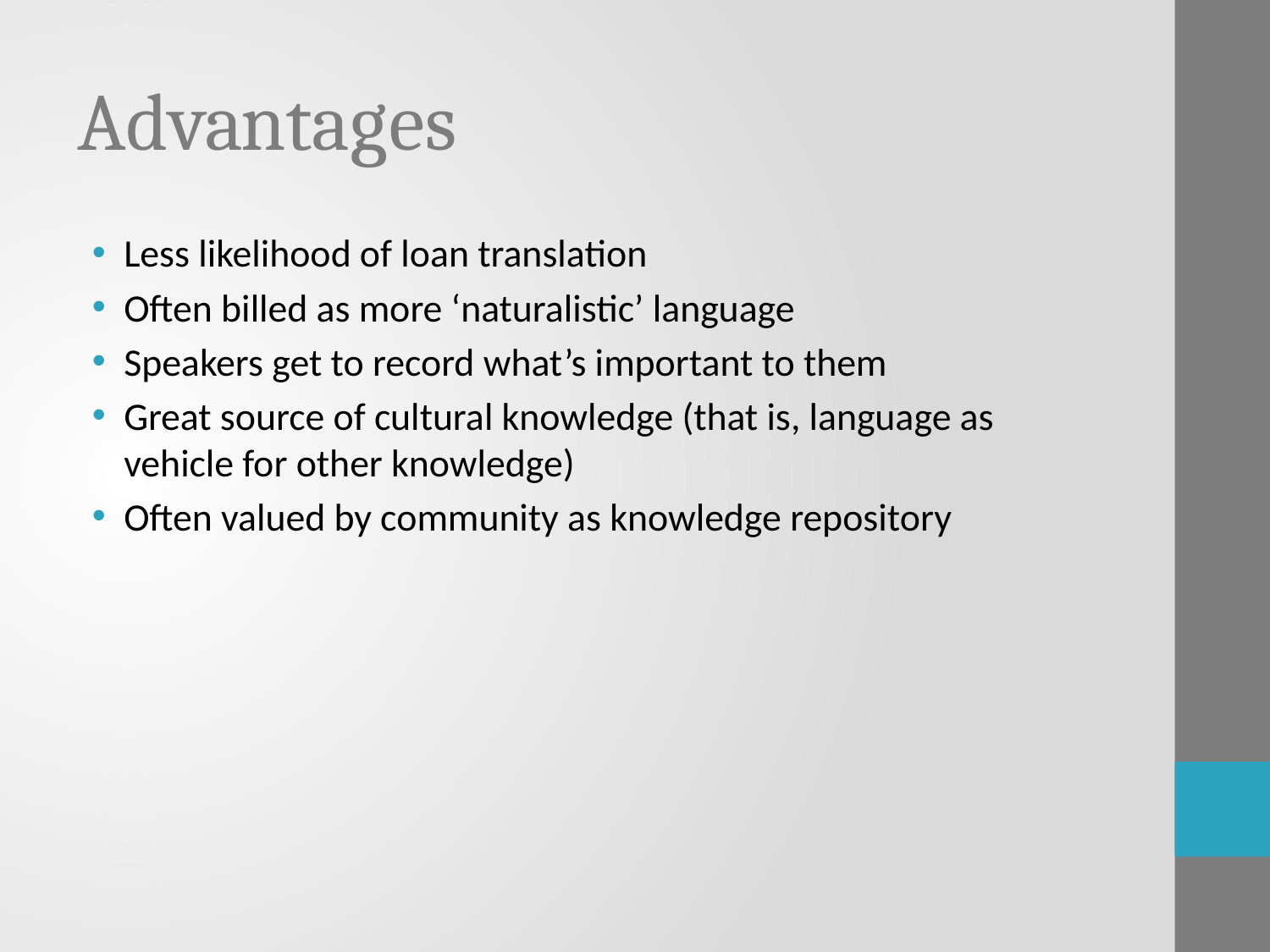

# Advantages
Less likelihood of loan translation
Often billed as more ‘naturalistic’ language
Speakers get to record what’s important to them
Great source of cultural knowledge (that is, language as vehicle for other knowledge)
Often valued by community as knowledge repository